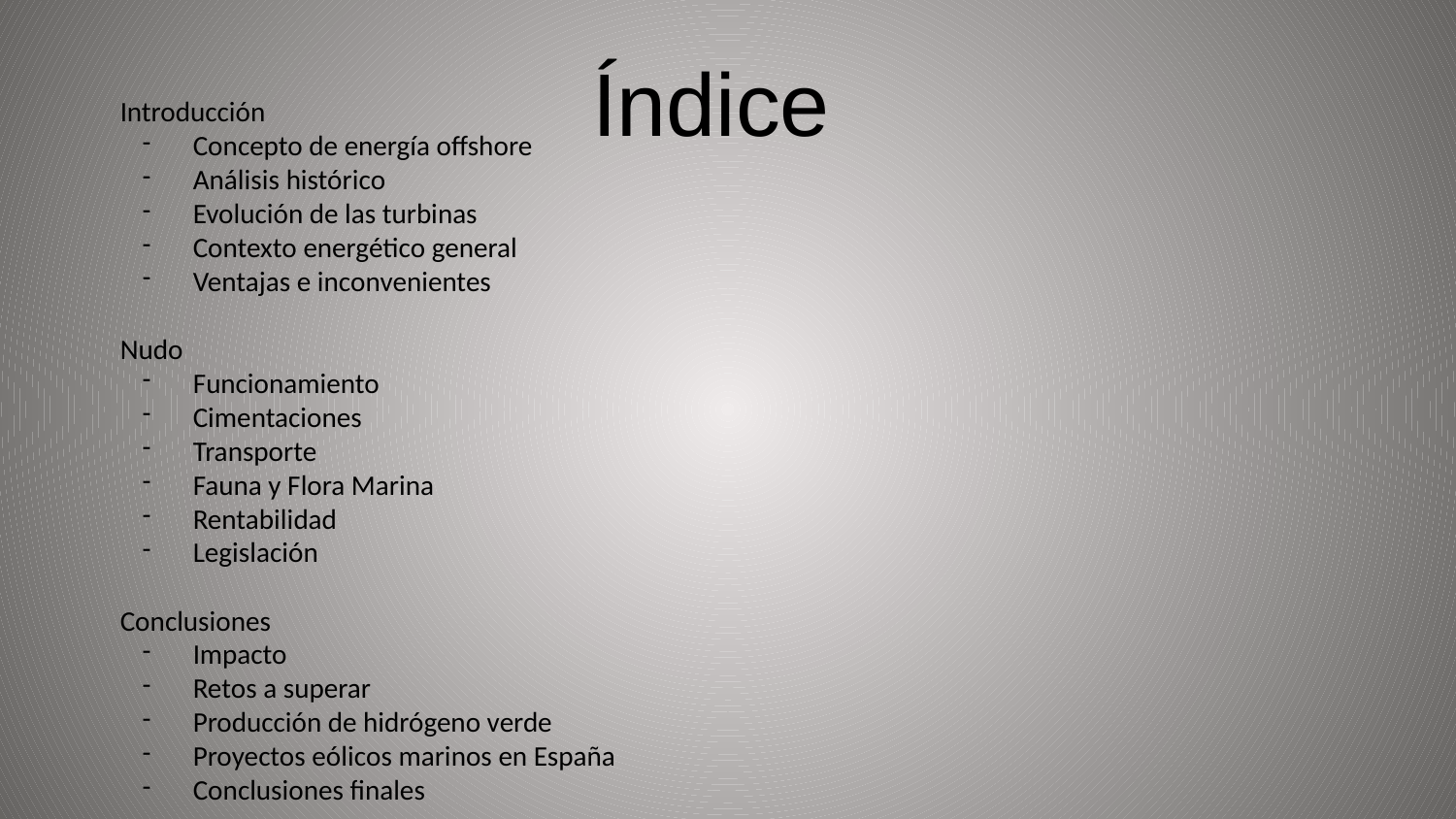

# Índice
Introducción
Concepto de energía offshore
Análisis histórico
Evolución de las turbinas
Contexto energético general
Ventajas e inconvenientes

Nudo
Funcionamiento
Cimentaciones
Transporte
Fauna y Flora Marina
Rentabilidad
Legislación

Conclusiones
Impacto
Retos a superar
Producción de hidrógeno verde
Proyectos eólicos marinos en España
Conclusiones finales